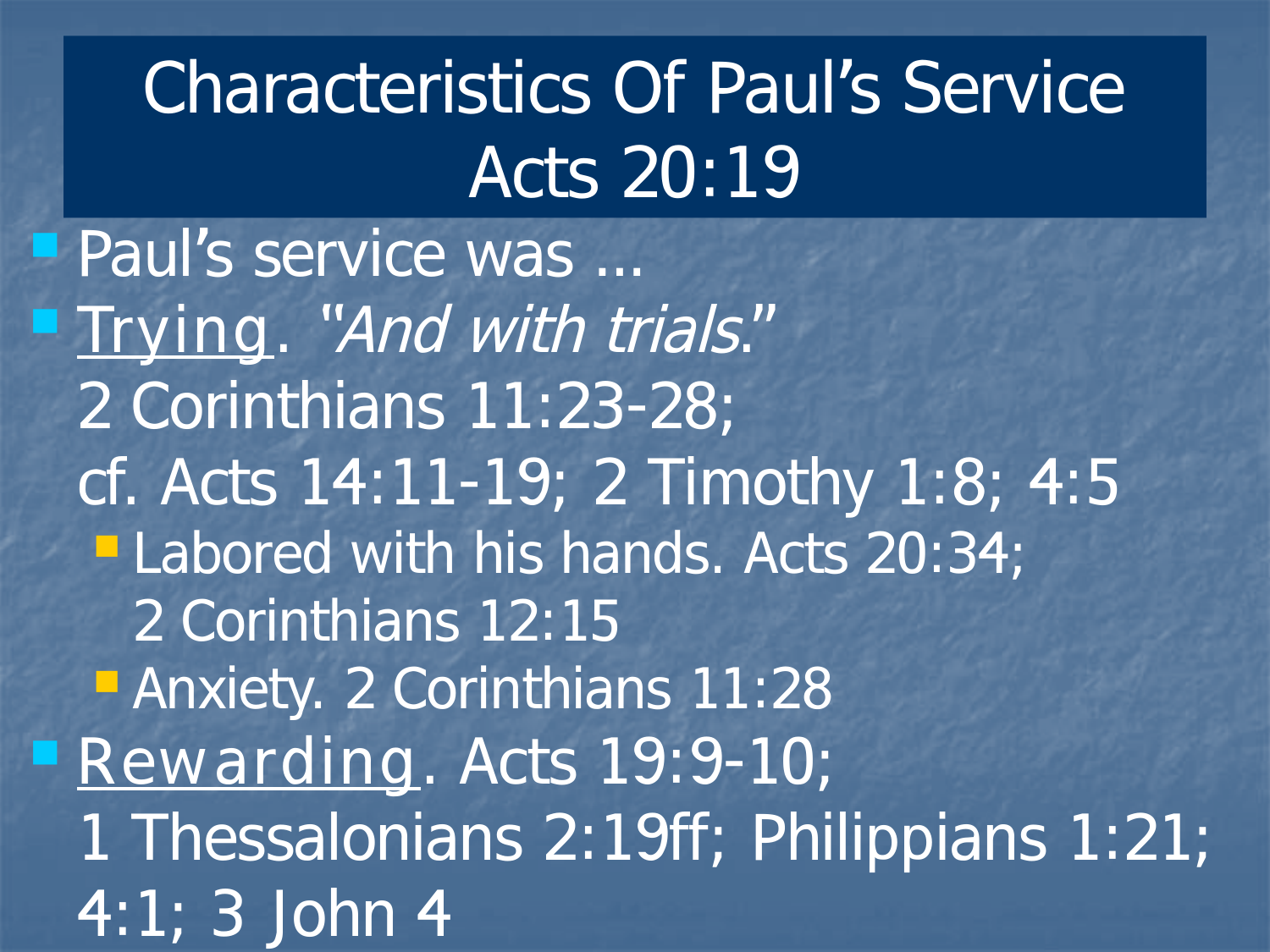

# Characteristics Of Paul’s Service Acts 20:19
Paul’s service was …
Trying. “And with trials.”
2 Corinthians 11:23-28;
cf. Acts 14:11-19; 2 Timothy 1:8; 4:5
Labored with his hands. Acts 20:34;
2 Corinthians 12:15
Anxiety. 2 Corinthians 11:28
Rewarding. Acts 19:9-10;
1 Thessalonians 2:19ff; Philippians 1:21; 4:1; 3 John 4